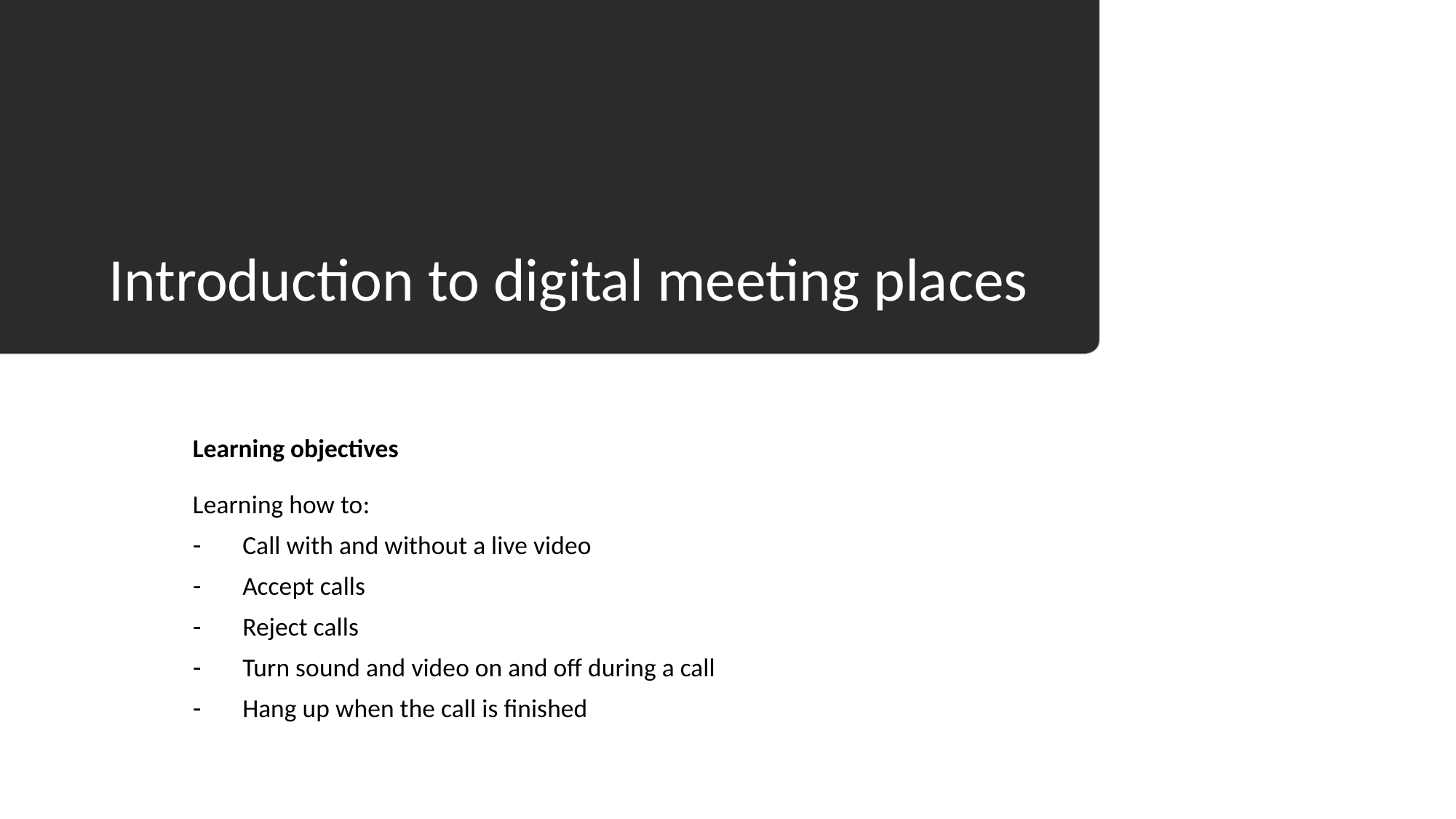

# Introduction to digital meeting places
Learning objectives
Learning how to:
Call with and without a live video
Accept calls
Reject calls
Turn sound and video on and off during a call
Hang up when the call is finished